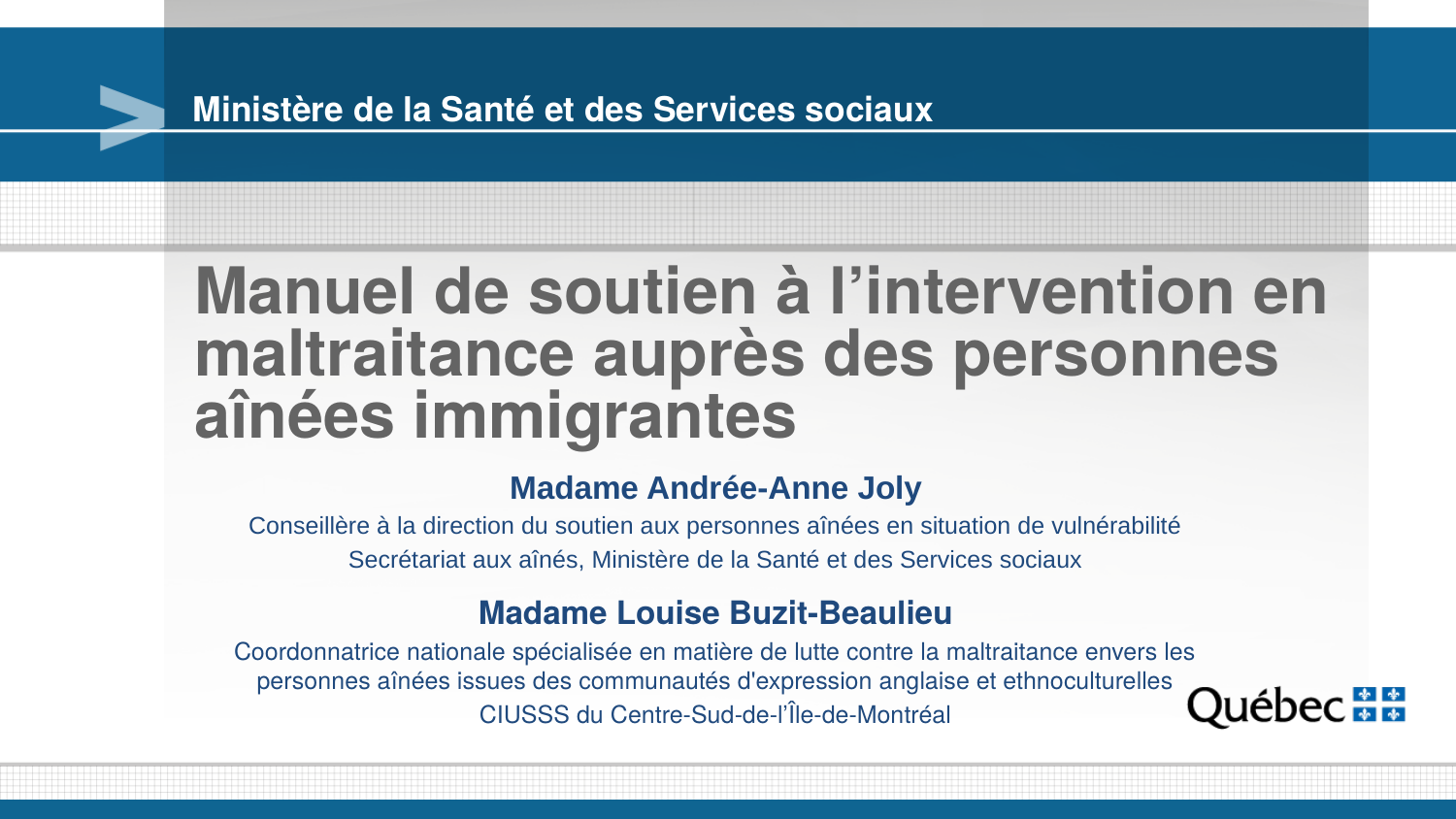

Ministère de la Santé et des Services sociaux
# Manuel de soutien à l’intervention en maltraitance auprès des personnes aînées immigrantes
Madame Andrée-Anne Joly
Conseillère à la direction du soutien aux personnes aînées en situation de vulnérabilité
Secrétariat aux aînés, Ministère de la Santé et des Services sociaux

Madame Louise Buzit-Beaulieu
Coordonnatrice nationale spécialisée en matière de lutte contre la maltraitance envers les personnes aînées issues des communautés d'expression anglaise et ethnoculturelles
CIUSSS du Centre-Sud-de-l’Île-de-Montréal